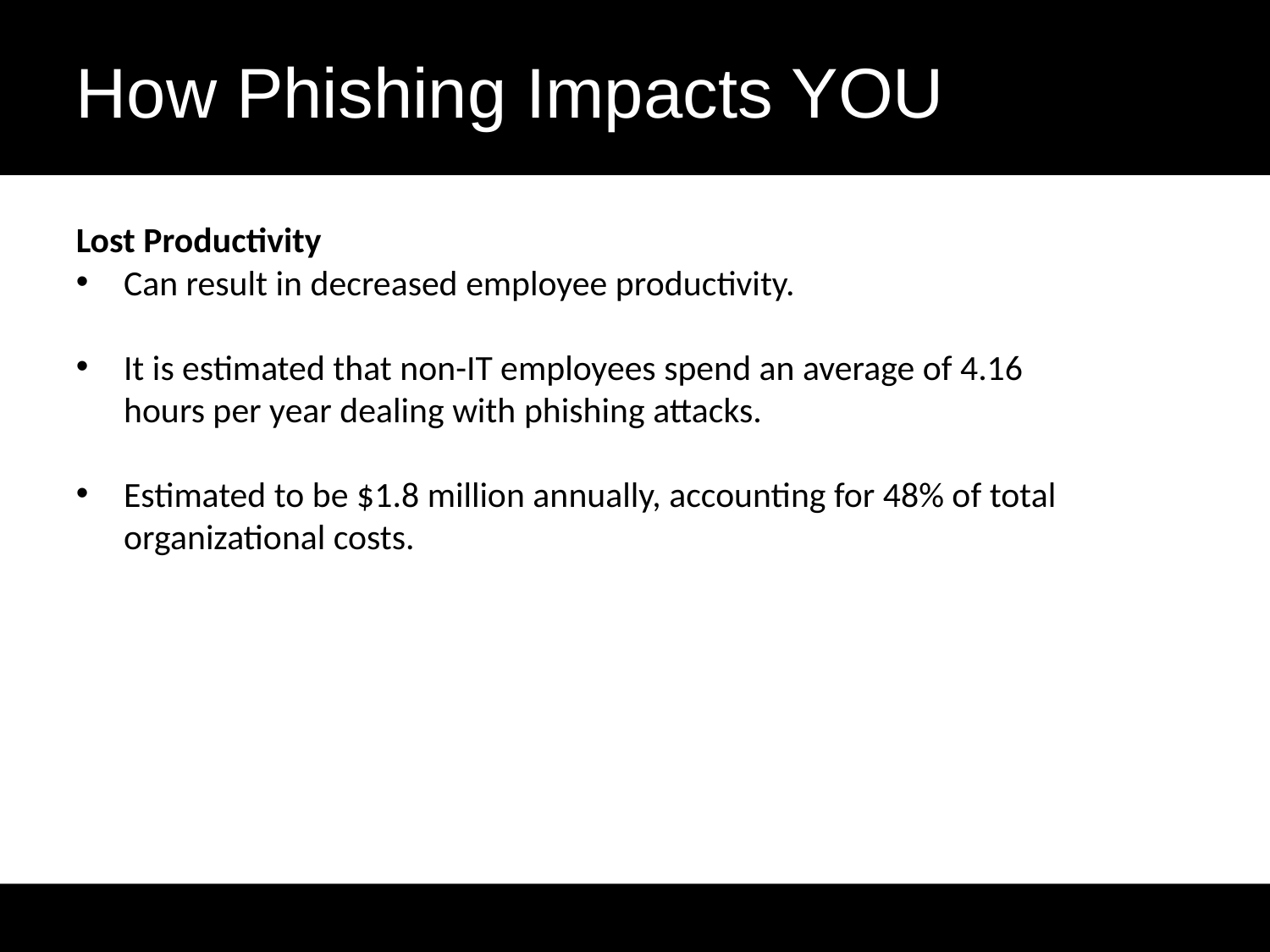

How Phishing Impacts YOU
Lost Productivity
Can result in decreased employee productivity.
It is estimated that non-IT employees spend an average of 4.16 hours per year dealing with phishing attacks.
Estimated to be $1.8 million annually, accounting for 48% of total organizational costs.